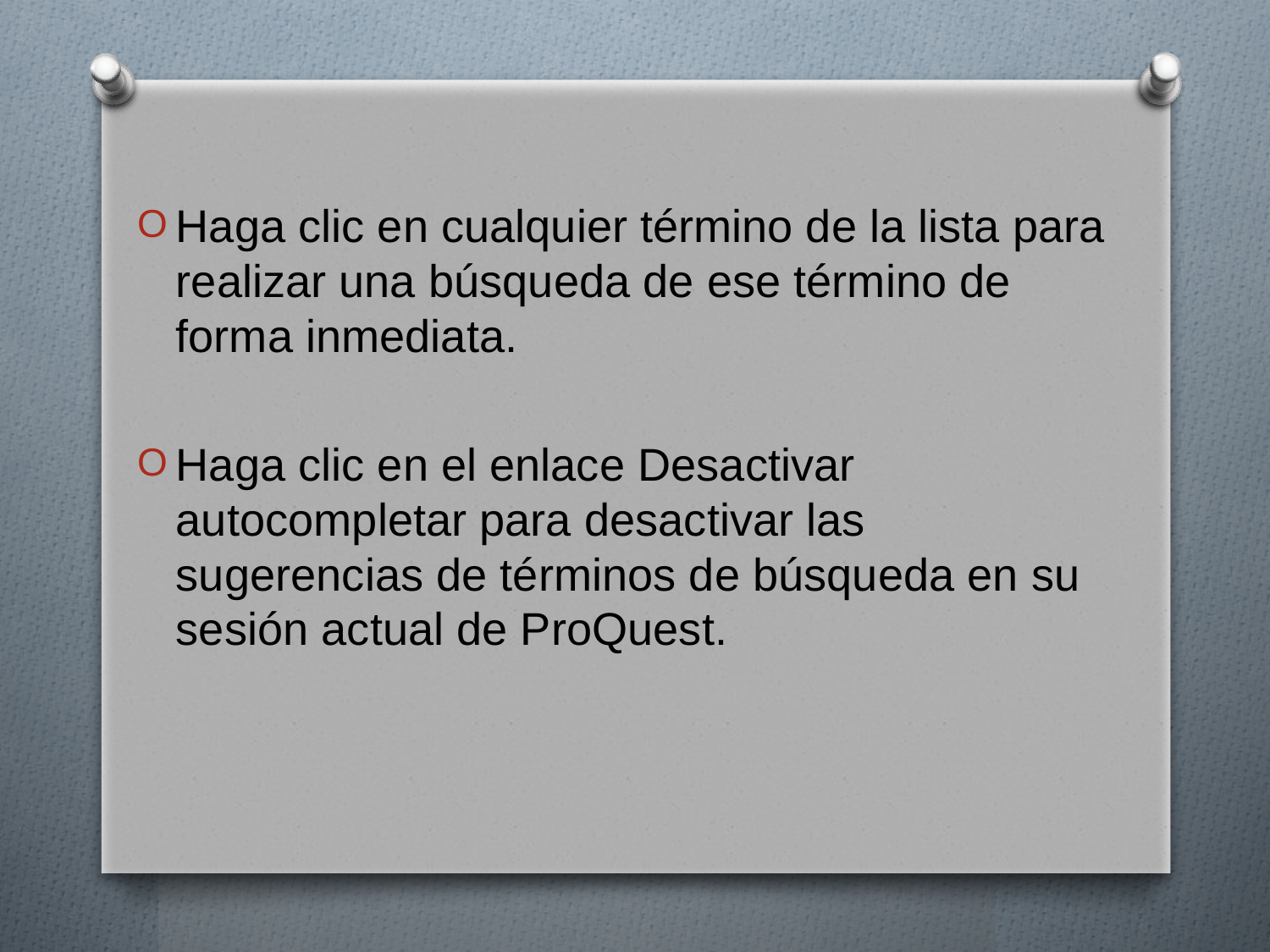

Haga clic en cualquier término de la lista para realizar una búsqueda de ese término de forma inmediata.

Haga clic en el enlace Desactivar autocompletar para desactivar las sugerencias de términos de búsqueda en su sesión actual de ProQuest.